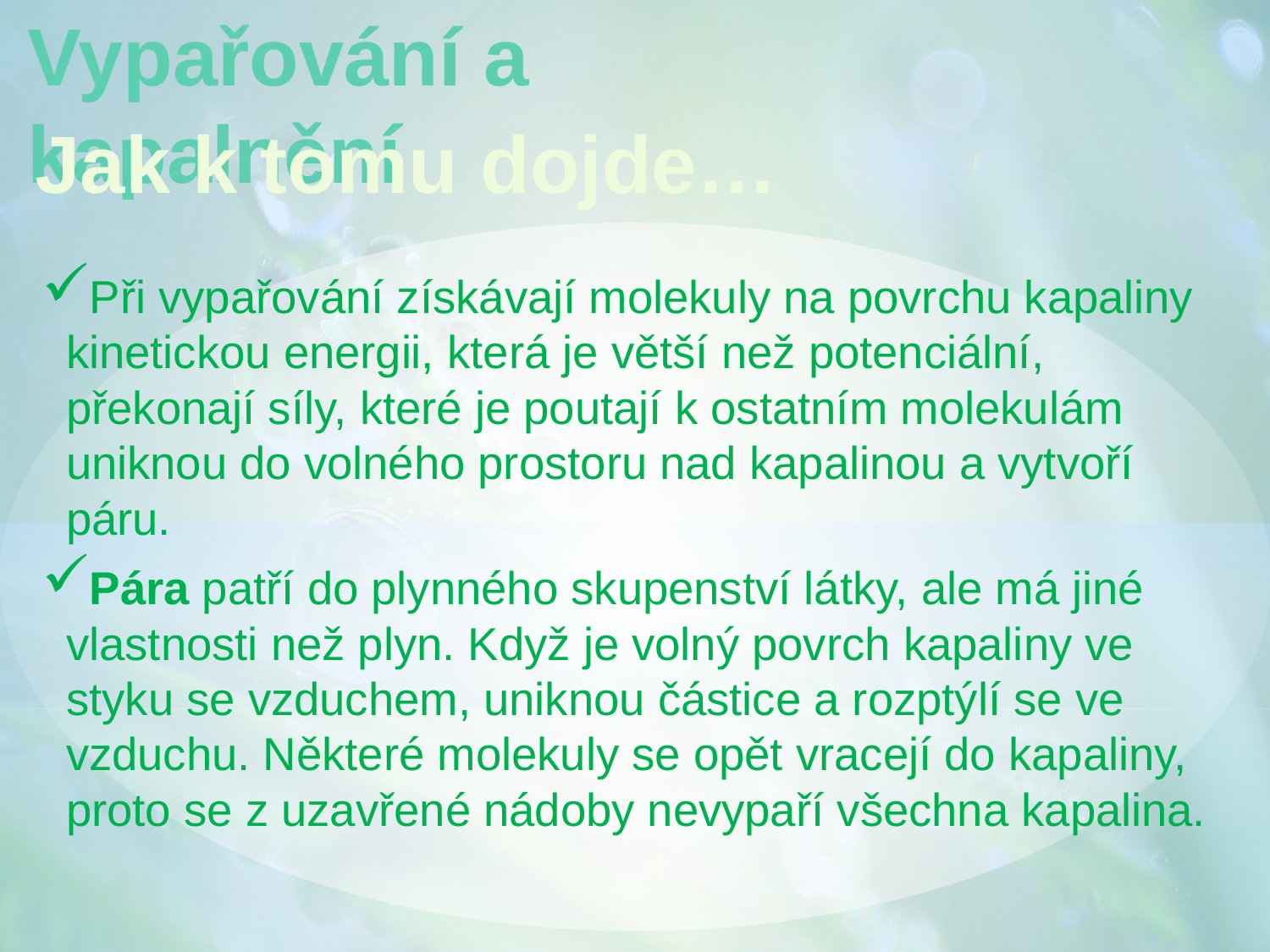

Vypařování a kapalnění
Jak k tomu dojde…
Při vypařování získávají molekuly na povrchu kapaliny kinetickou energii, která je větší než potenciální,      překonají síly, které je poutají k ostatním molekulám     uniknou do volného prostoru nad kapalinou a vytvoří páru.
Pára patří do plynného skupenství látky, ale má jiné vlastnosti než plyn. Když je volný povrch kapaliny ve styku se vzduchem, uniknou částice a rozptýlí se ve vzduchu. Některé molekuly se opět vracejí do kapaliny, proto se z uzavřené nádoby nevypaří všechna kapalina.